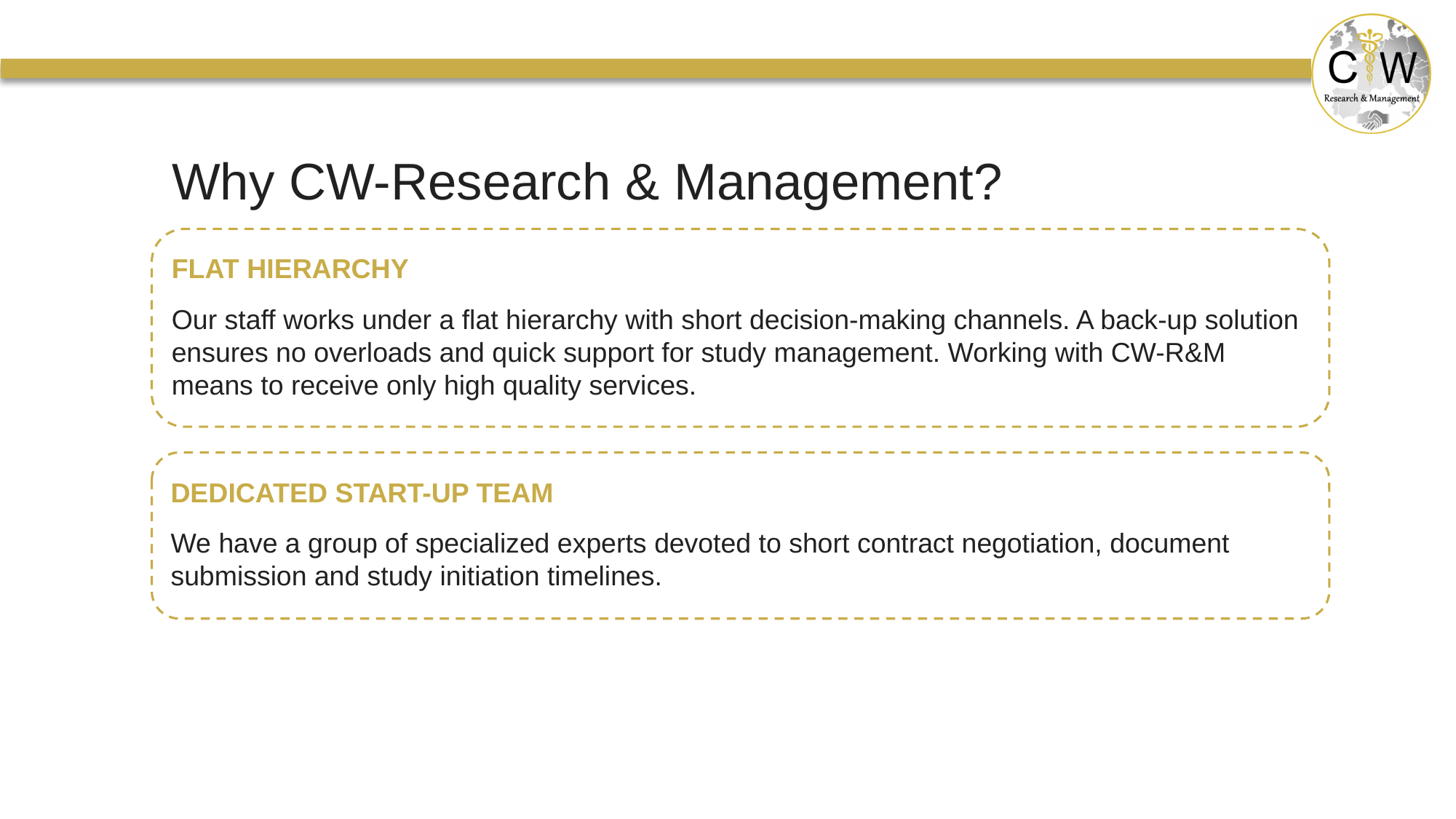

# Why CW-Research & Management?

FLAT HIERARCHY
Our staff works under a flat hierarchy with short decision-making channels. A back-up solution ensures no overloads and quick support for study management. Working with CW-R&M means to receive only high quality services.

DEDICATED START-UP TEAM
We have a group of specialized experts devoted to short contract negotiation, document submission and study initiation timelines.